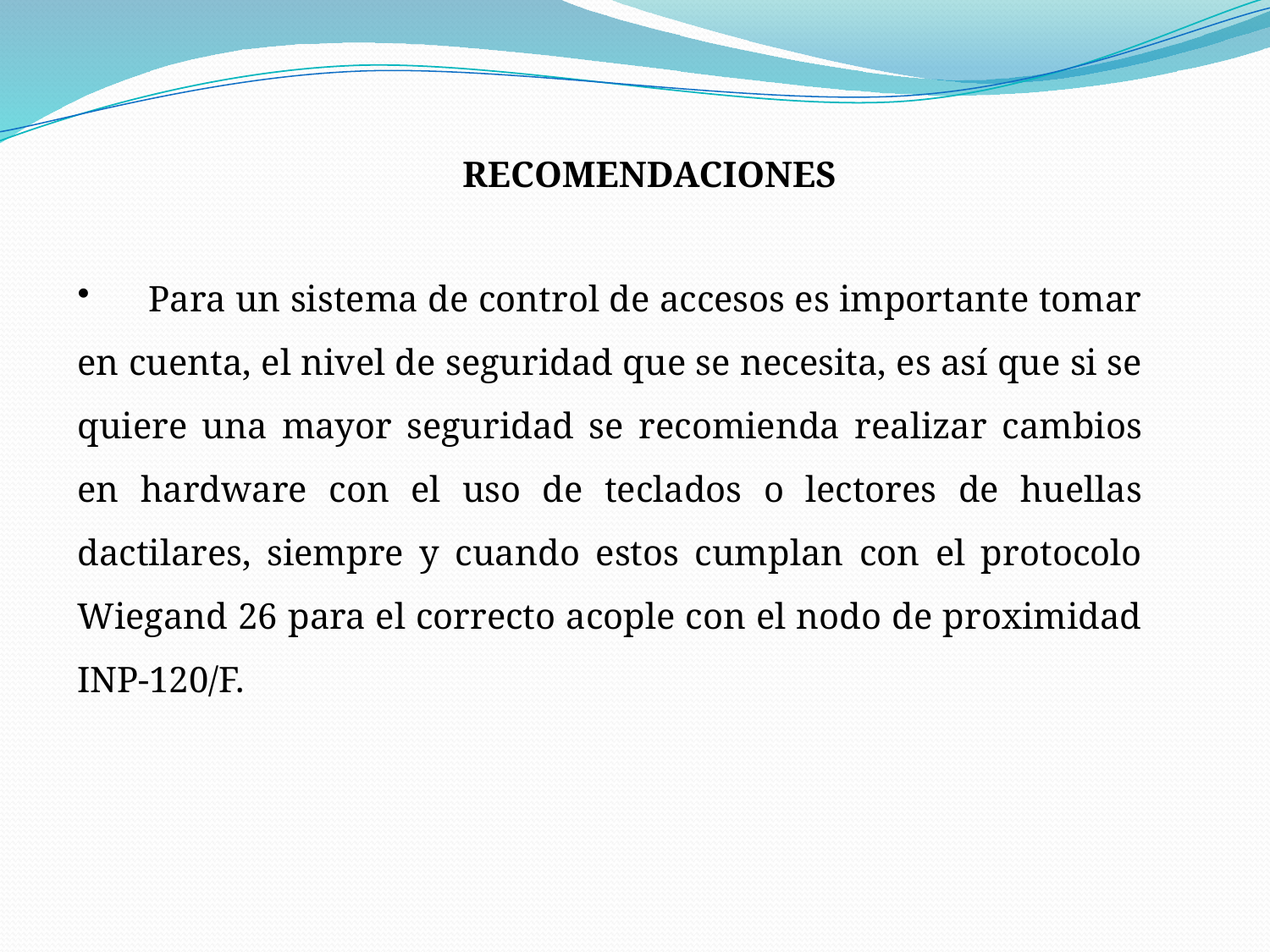

RECOMENDACIONES
      Para un sistema de control de accesos es importante tomar en cuenta, el nivel de seguridad que se necesita, es así que si se quiere una mayor seguridad se recomienda realizar cambios en hardware con el uso de teclados o lectores de huellas dactilares, siempre y cuando estos cumplan con el protocolo Wiegand 26 para el correcto acople con el nodo de proximidad INP-120/F.